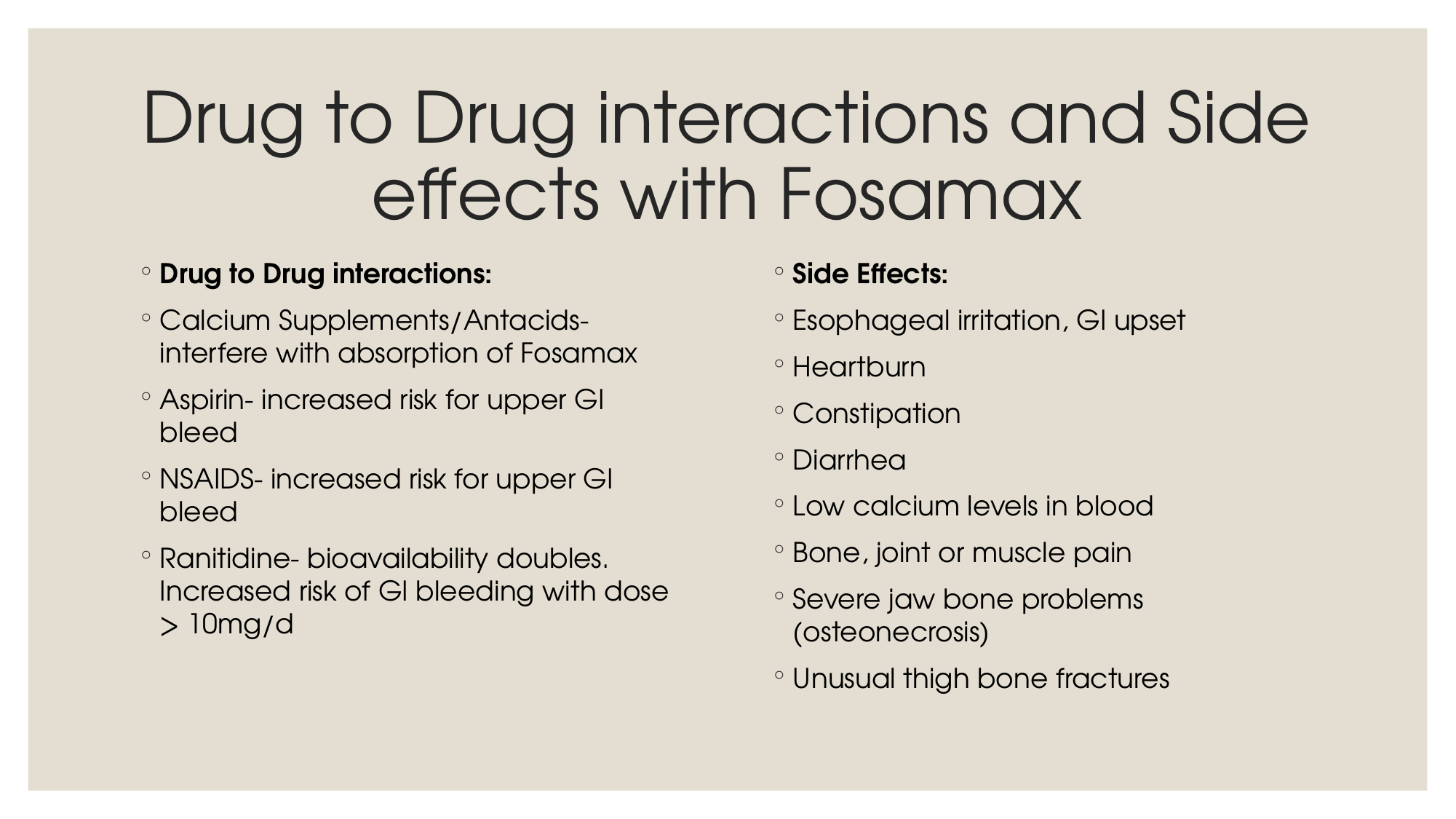

# Drug to Drug interactions and Side effects with Fosamax
Drug to Drug interactions:
Calcium Supplements/Antacids-interfere with absorption of Fosamax
Aspirin- increased risk for upper GI bleed
NSAIDS- increased risk for upper GI bleed
Ranitidine- bioavailability doubles. Increased risk of GI bleeding with dose > 10mg/d

Side Effects:
Esophageal irritation, GI upset
Heartburn
Constipation
Diarrhea
Low calcium levels in blood
Bone, joint or muscle pain
Severe jaw bone problems (osteonecrosis)
Unusual thigh bone fractures